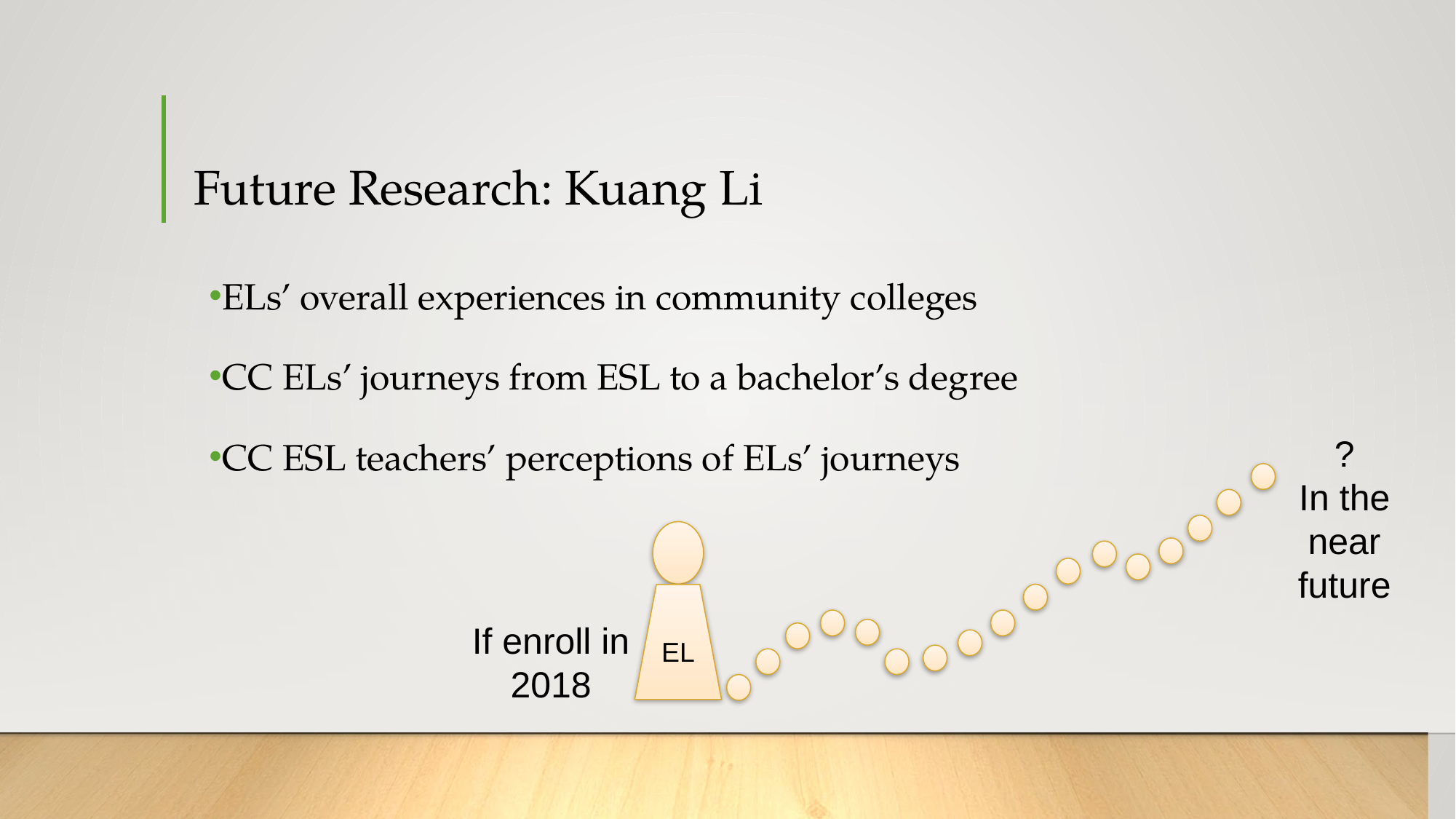

# Future Research: Kuang Li
ELs’ overall experiences in community colleges
CC ELs’ journeys from ESL to a bachelor’s degree
CC ESL teachers’ perceptions of ELs’ journeys

?
In the near future

EL

If enroll in 2018